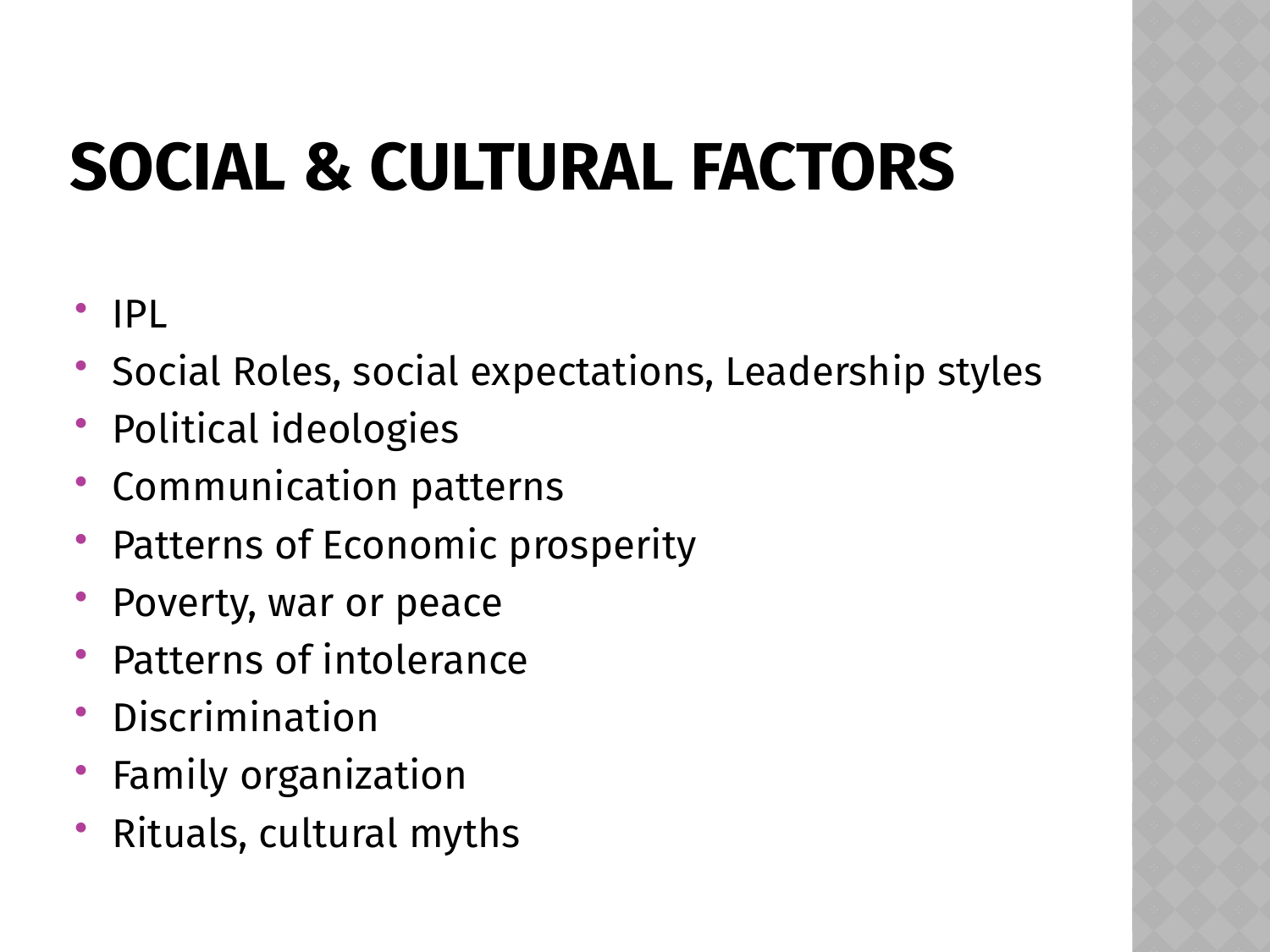

# Social & Cultural Factors

IPL
Social Roles, social expectations, Leadership styles
Political ideologies
Communication patterns
Patterns of Economic prosperity
Poverty, war or peace
Patterns of intolerance
Discrimination
Family organization
Rituals, cultural myths